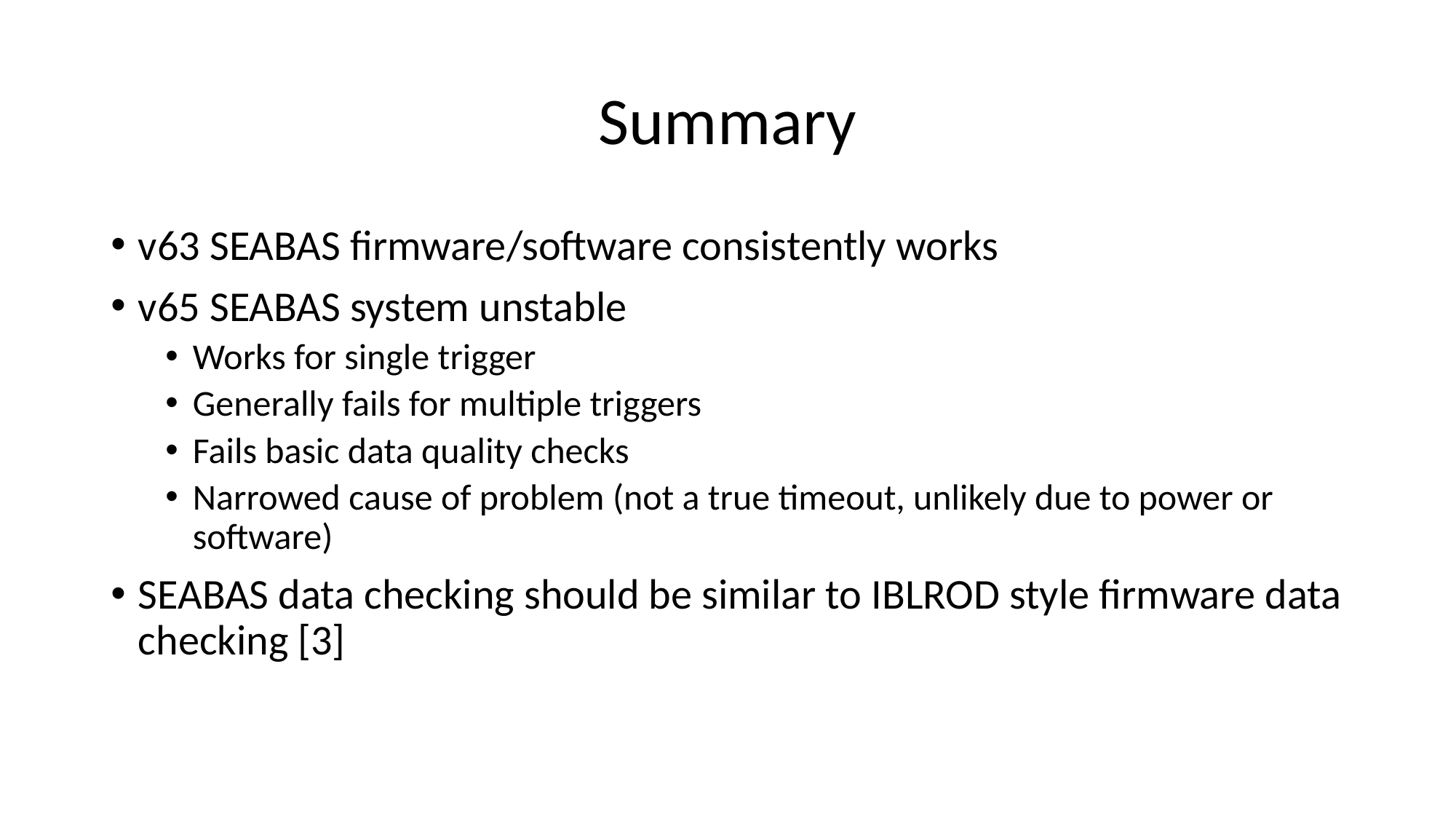

# Summary
v63 SEABAS firmware/software consistently works
v65 SEABAS system unstable
Works for single trigger
Generally fails for multiple triggers
Fails basic data quality checks
Narrowed cause of problem (not a true timeout, unlikely due to power or software)
SEABAS data checking should be similar to IBLROD style firmware data checking [3]